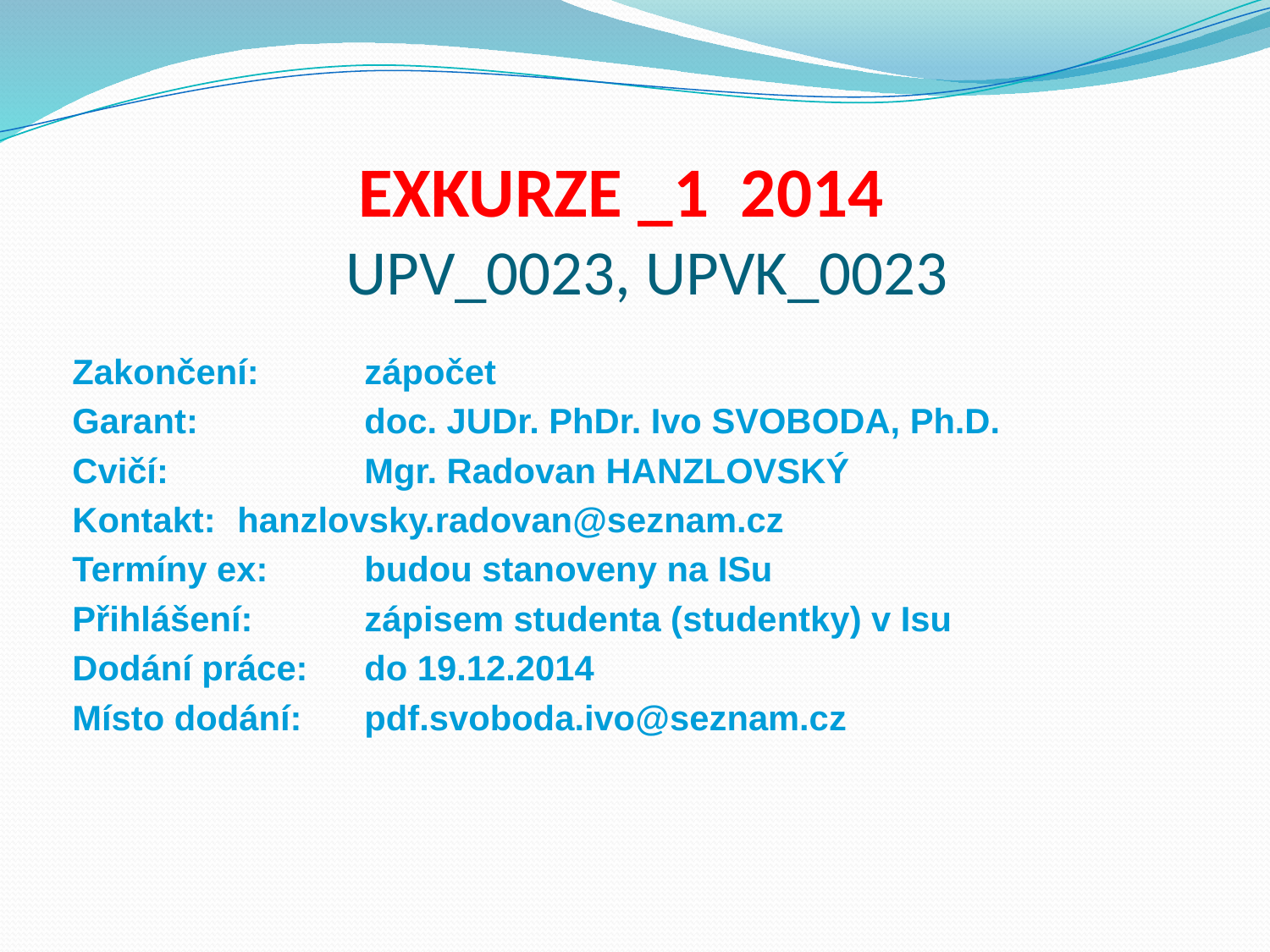

# EXKURZE _1  2014 UPV_0023, UPVK_0023
Zakončení: 	zápočet
Garant:	     	doc. JUDr. PhDr. Ivo SVOBODA, Ph.D.
Cvičí:		Mgr. Radovan HANZLOVSKÝ
Kontakt:	hanzlovsky.radovan@seznam.cz
Termíny ex:	budou stanoveny na ISu
Přihlášení:	zápisem studenta (studentky) v Isu
Dodání práce:	do 19.12.2014
Místo dodání: 	pdf.svoboda.ivo@seznam.cz